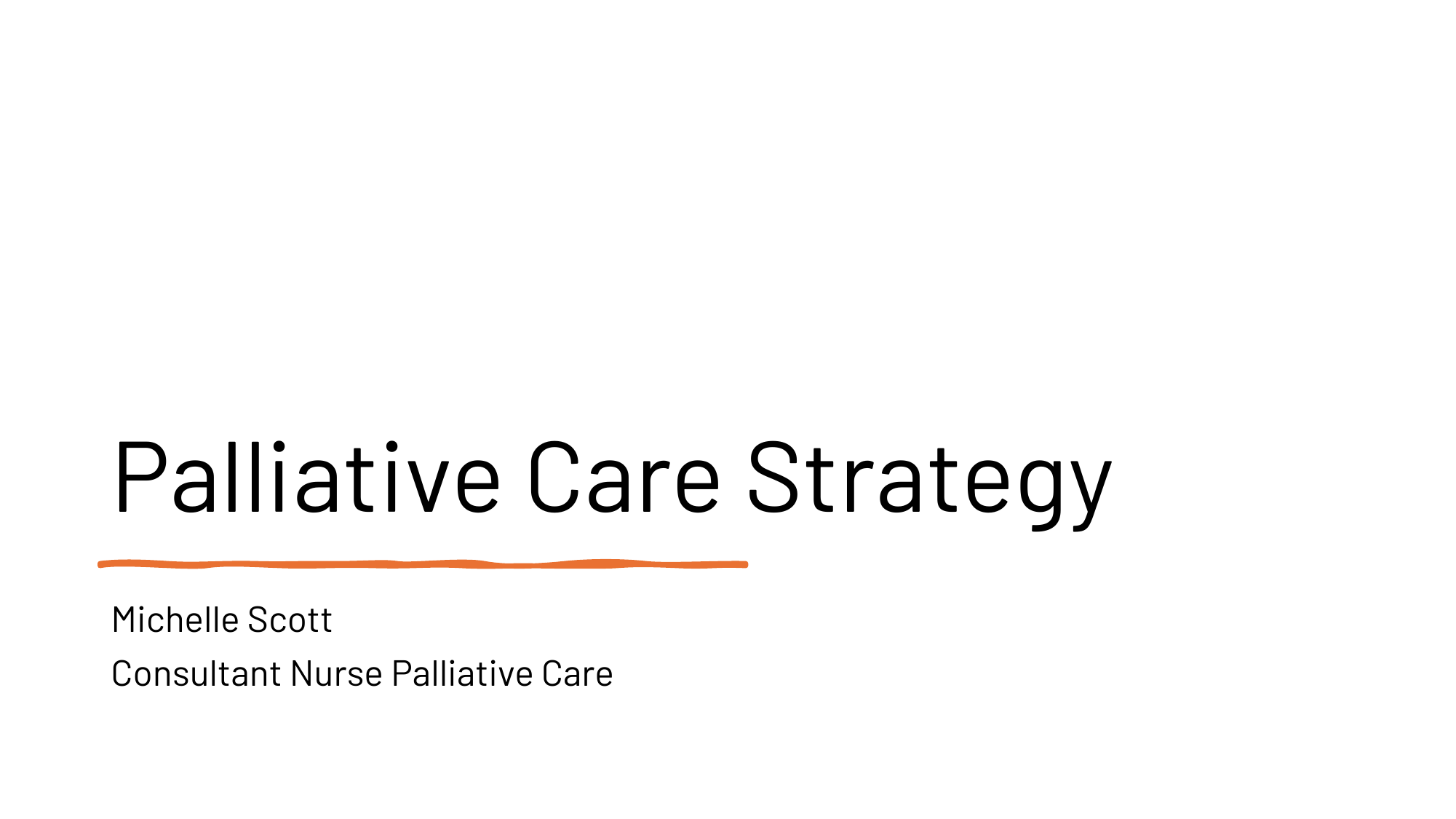

# Palliative Care Strategy

Michelle Scott
Consultant Nurse Palliative Care